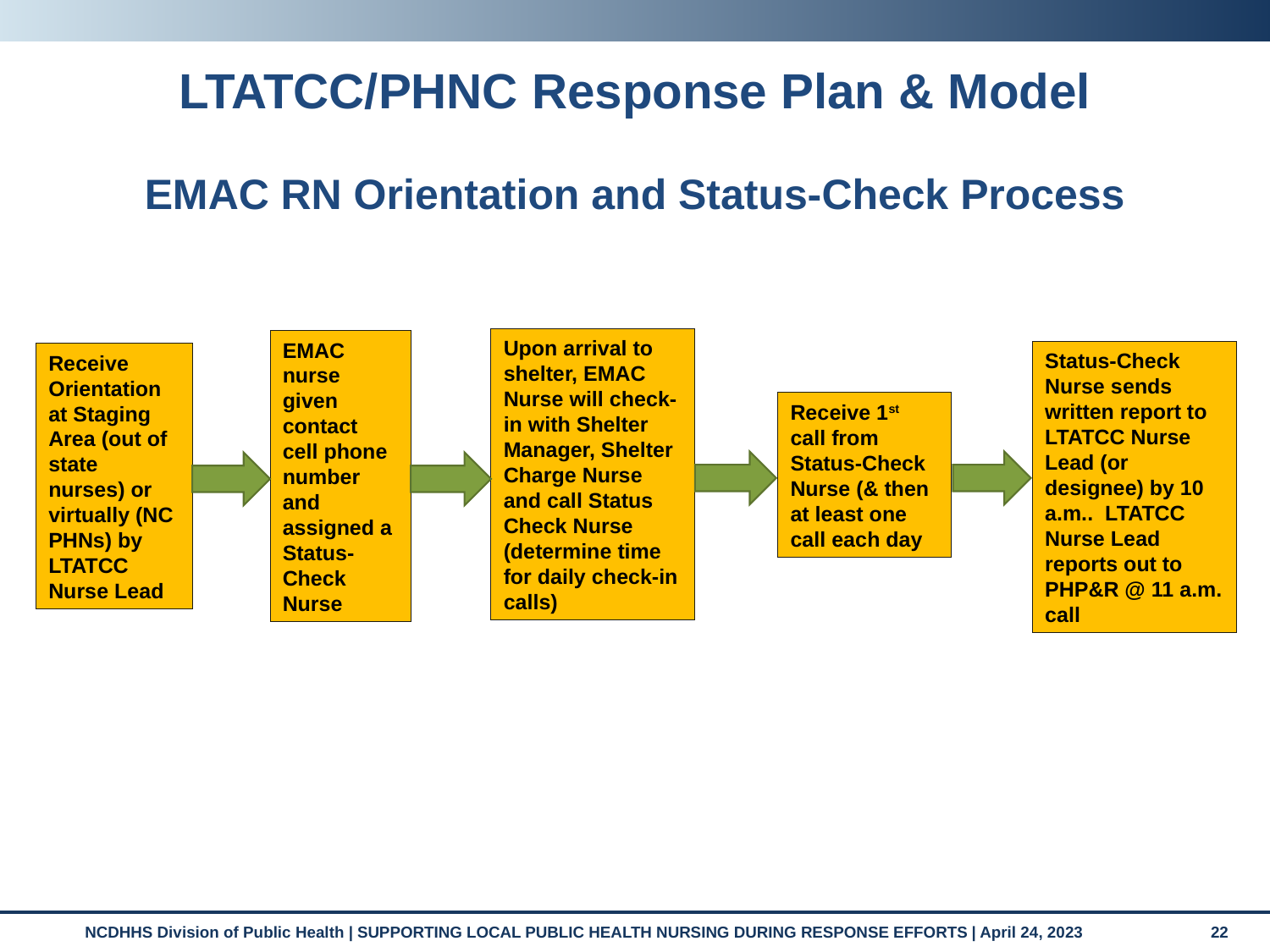

# LTATCC/PHNC Response Plan & Model EMAC RN Orientation and Status-Check Process
Upon arrival to shelter, EMAC Nurse will check-in with Shelter Manager, Shelter Charge Nurse and call Status Check Nurse (determine time for daily check-in calls)
EMAC nurse given contact cell phone number and
assigned a Status-Check Nurse
Status-Check Nurse sends written report to LTATCC Nurse Lead (or designee) by 10 a.m..  LTATCC Nurse Lead reports out to PHP&R @ 11 a.m. call
Receive Orientation at Staging Area (out of state nurses) or virtually (NC PHNs) by LTATCC Nurse Lead
Receive 1st call from Status-Check Nurse (& then at least one call each day